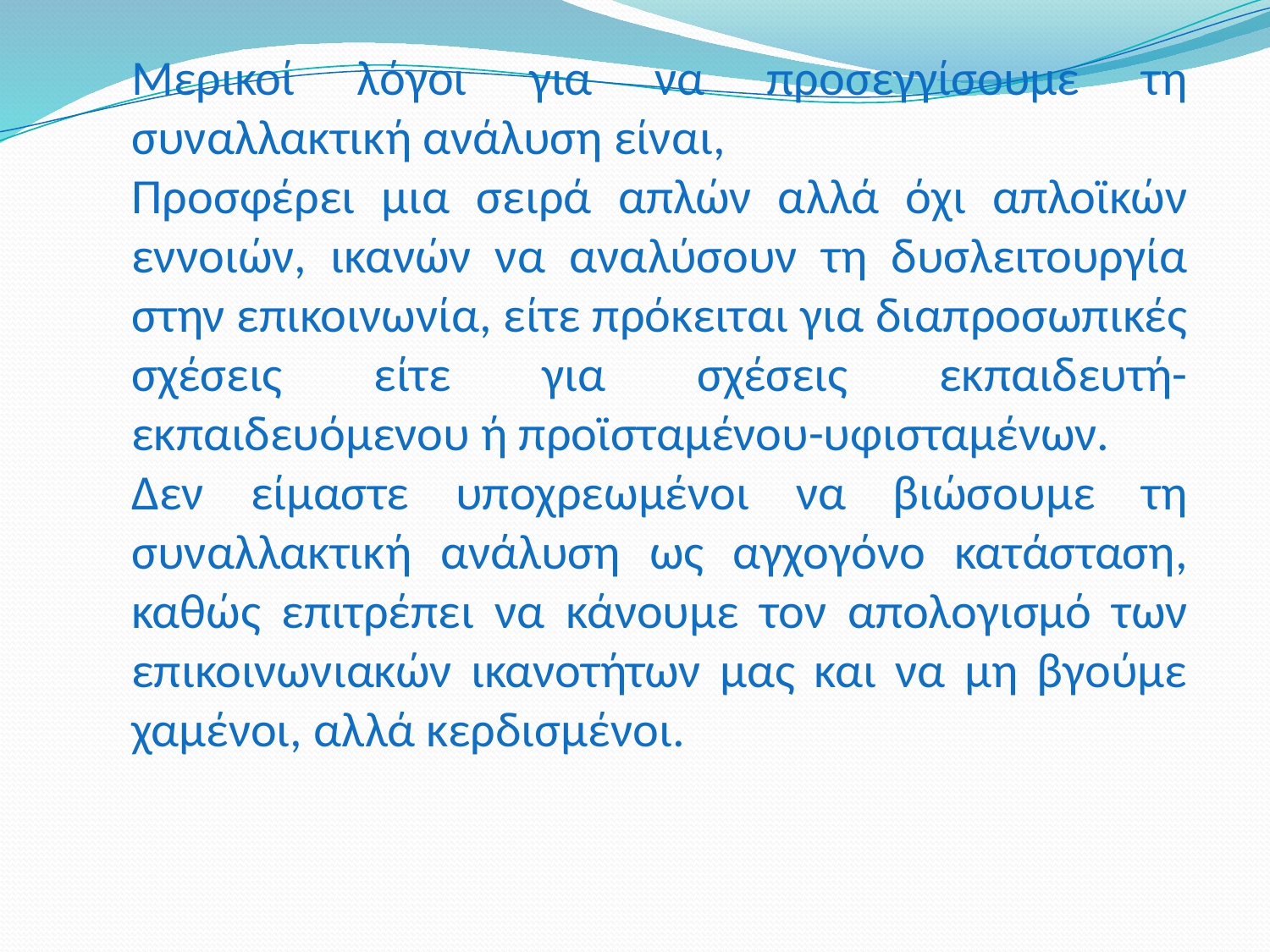

Μερικοί λόγοι για να προσεγγίσουμε τη συναλλακτική ανάλυση είναι,
Προσφέρει μια σειρά απλών αλλά όχι απλοϊκών εννοιών, ικανών να αναλύσουν τη δυσλειτουργία στην επικοινωνία, είτε πρόκειται για διαπροσωπικές σχέσεις είτε για σχέσεις εκπαιδευτή-εκπαιδευόμενου ή προϊσταμένου-υφισταμένων.
Δεν είμαστε υποχρεωμένοι να βιώσουμε τη συναλλακτική ανάλυση ως αγχογόνο κατάσταση, καθώς επιτρέπει να κάνουμε τον απολογισμό των επικοινωνιακών ικανοτήτων μας και να μη βγούμε χαμένοι, αλλά κερδισμένοι.